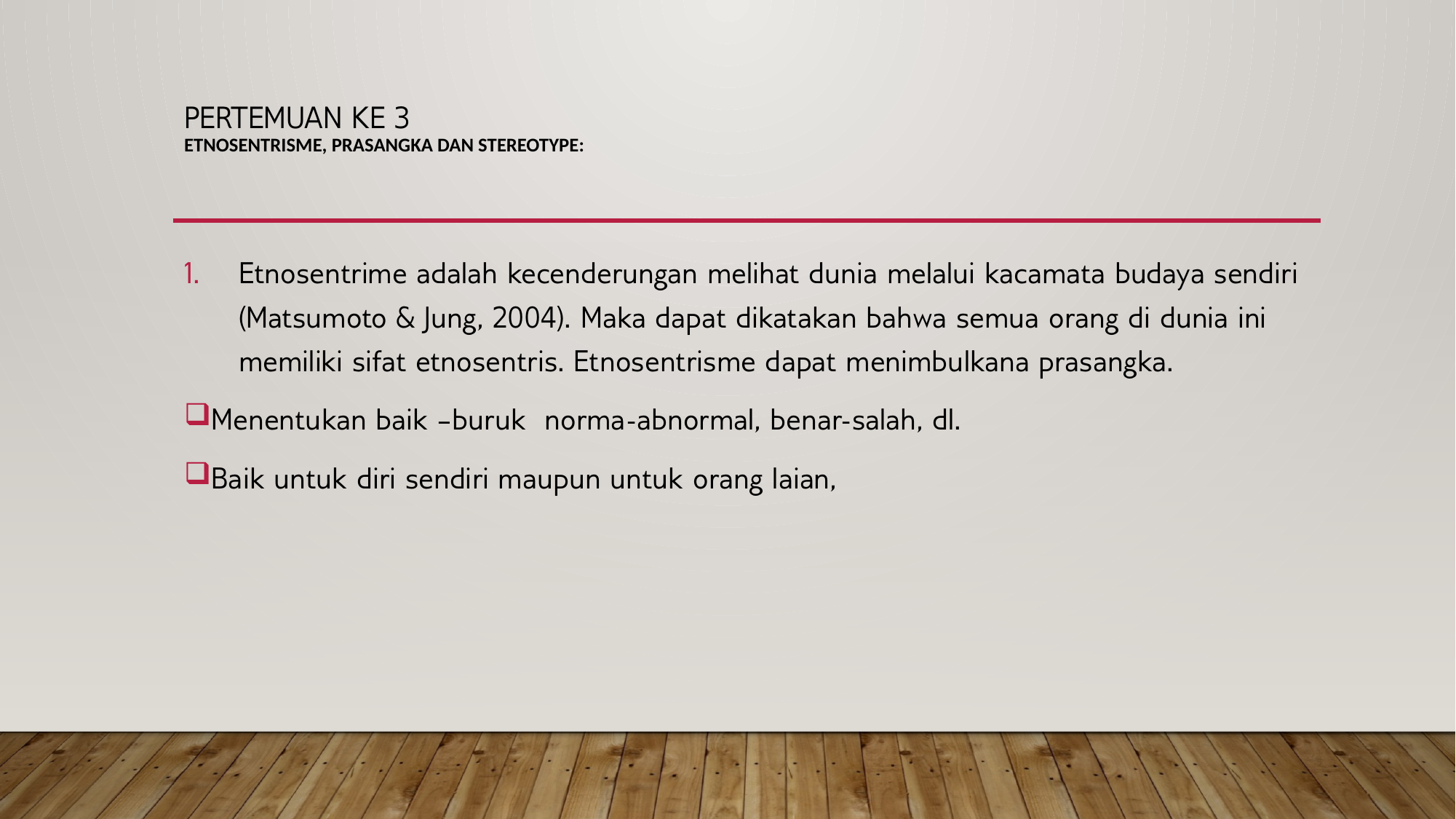

# Pertemuan ke 3 Etnosentrisme, prasangka dan stereotype:
Etnosentrime adalah kecenderungan melihat dunia melalui kacamata budaya sendiri (Matsumoto & Jung, 2004). Maka dapat dikatakan bahwa semua orang di dunia ini  memiliki sifat etnosentris. Etnosentrisme dapat menimbulkana prasangka.
Menentukan baik –buruk  norma-abnormal, benar-salah, dl.
Baik untuk diri sendiri maupun untuk orang laian,